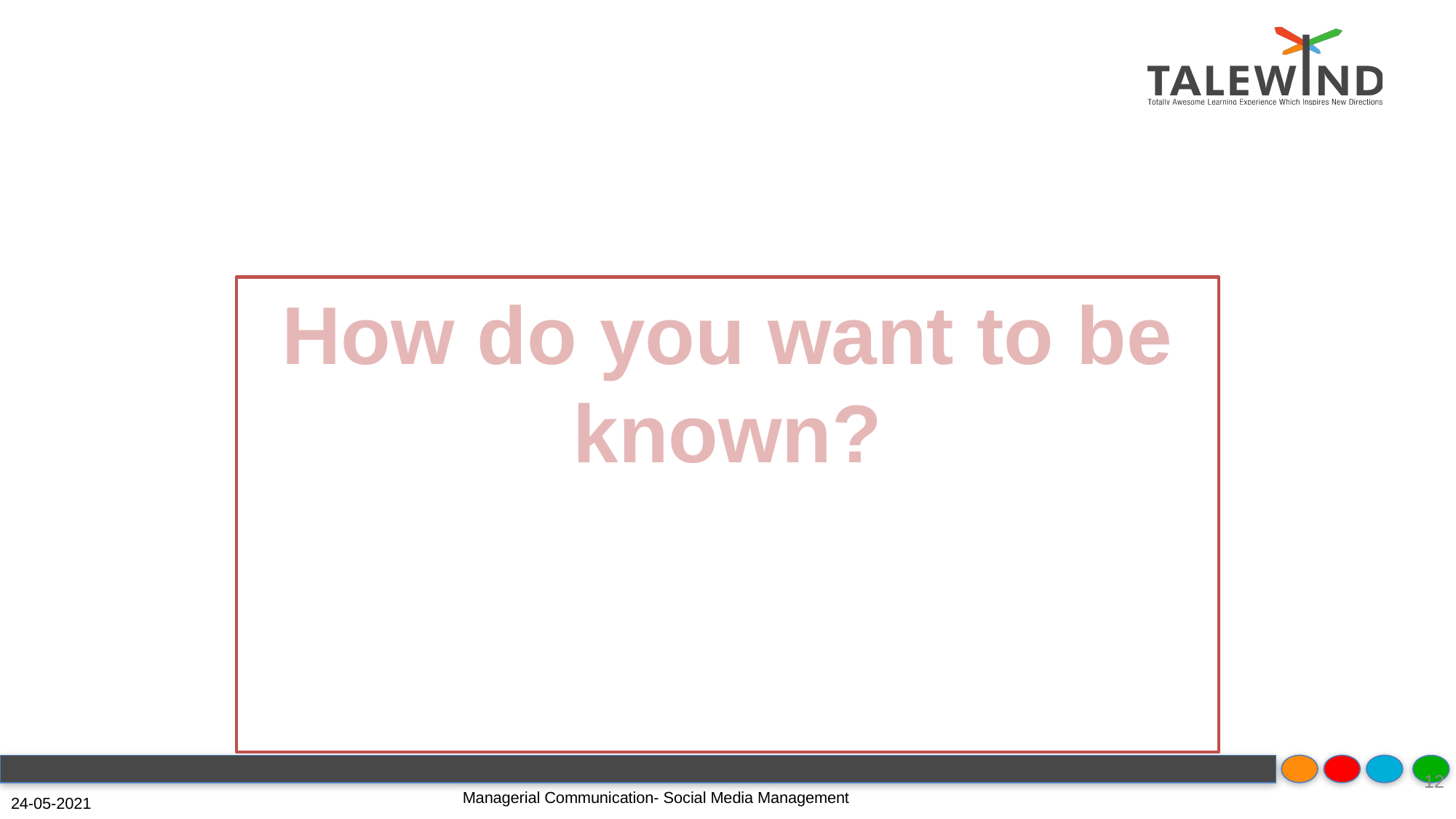

How do you want to be known?
12
Managerial Communication- Social Media Management
24-05-2021